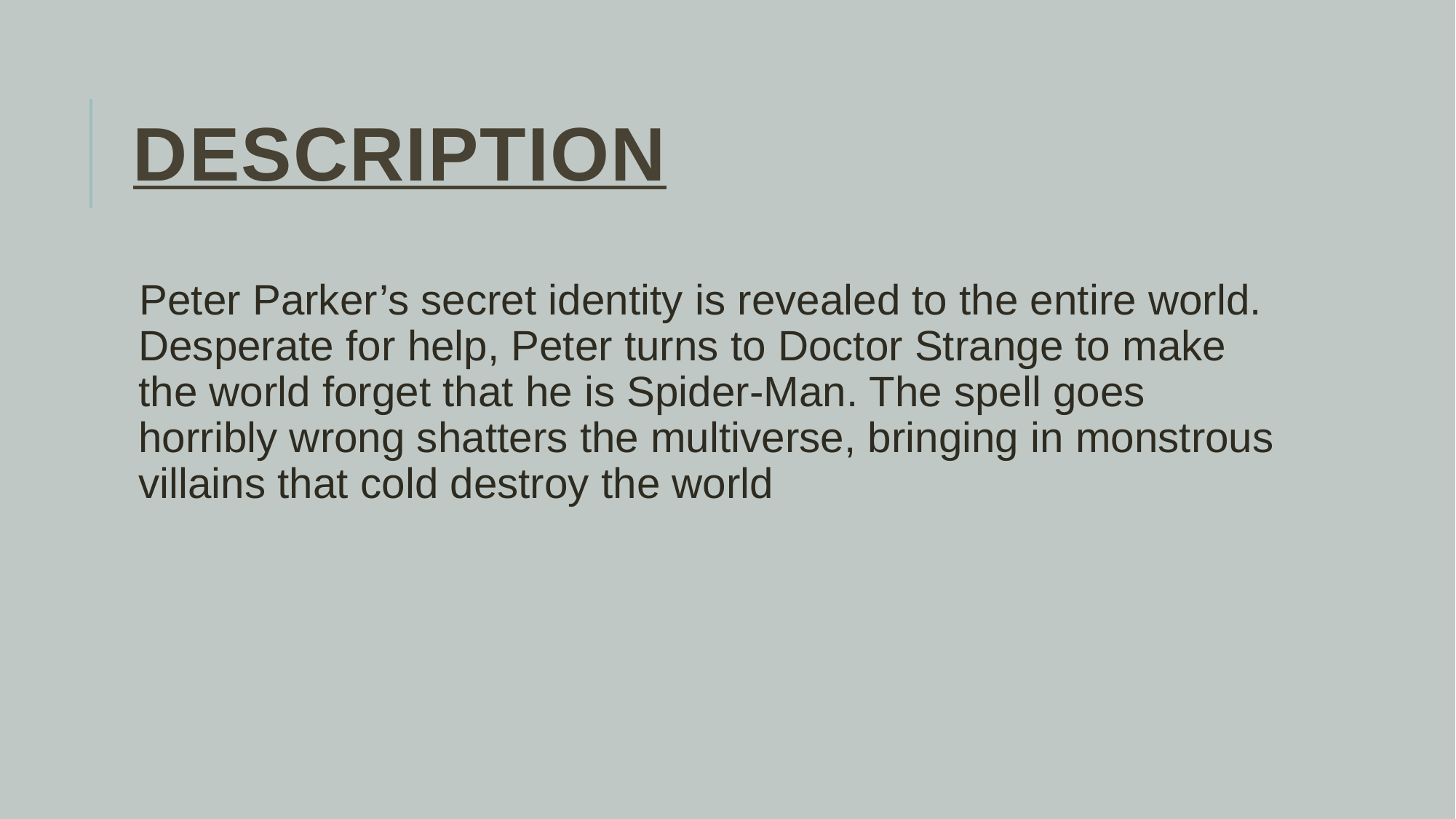

# Description
Peter Parker’s secret identity is revealed to the entire world. Desperate for help, Peter turns to Doctor Strange to make the world forget that he is Spider-Man. The spell goes horribly wrong shatters the multiverse, bringing in monstrous villains that cold destroy the world